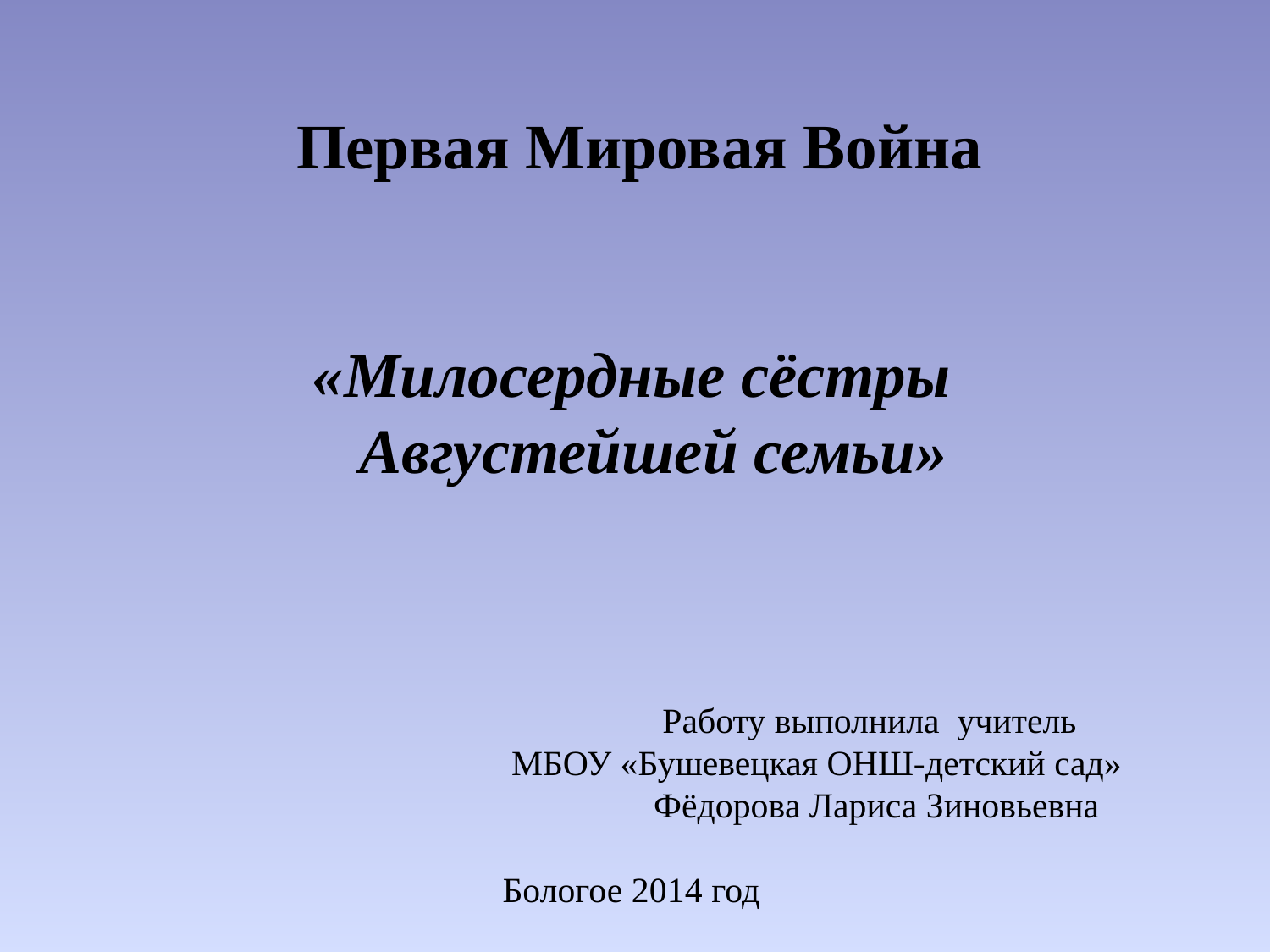

Первая Мировая Война

            «Милосердные сёстры    	       Августейшей семьи»

			                  Работу выполнила  учитель
			 МБОУ «Бушевецкая ОНШ-детский сад»
			                 Фёдорова Лариса Зиновьевна

			Бологое 2014 год